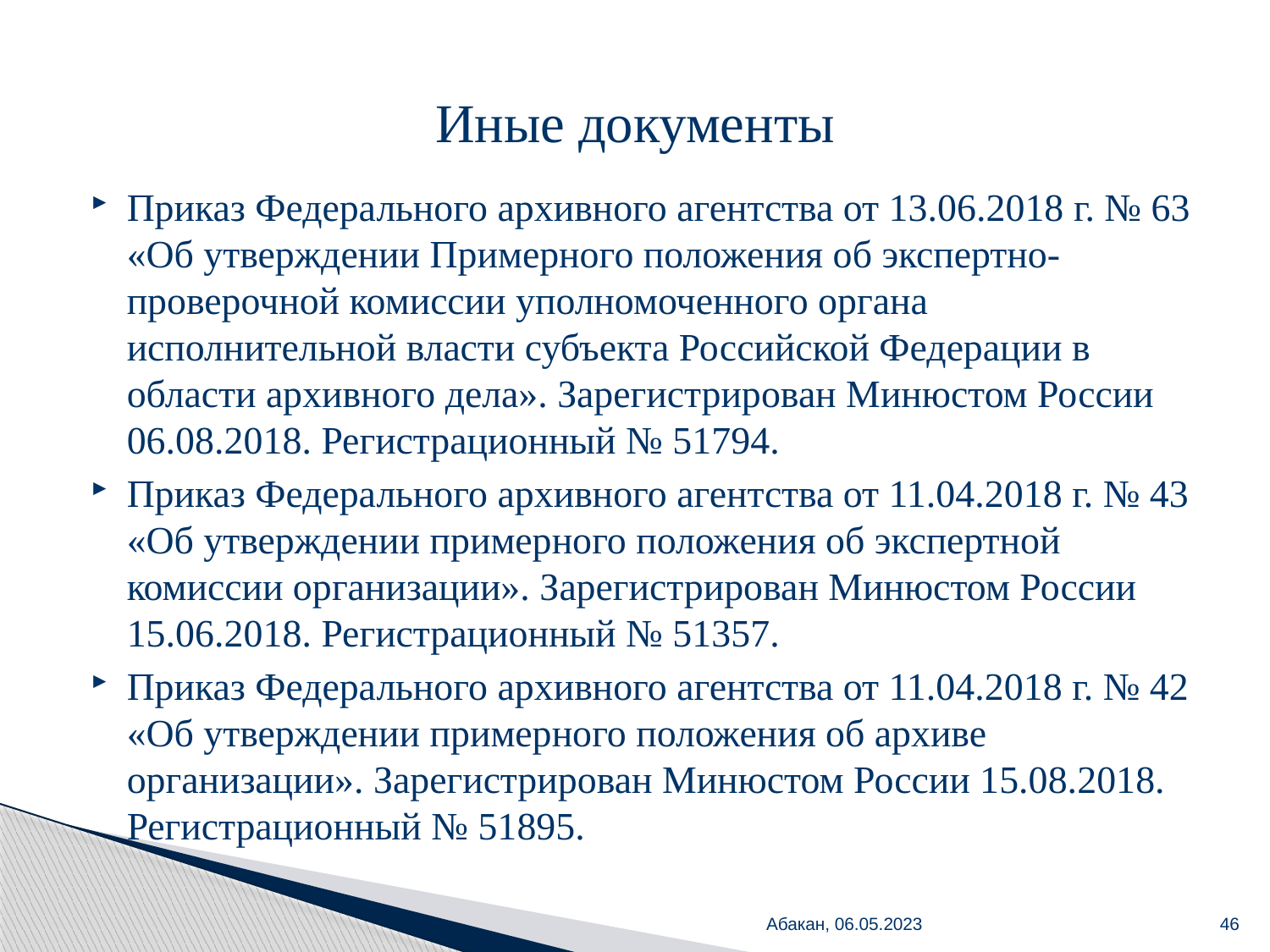

# Иные документы
Приказ Федерального архивного агентства от 13.06.2018 г. № 63 «Об утверждении Примерного положения об экспертно-проверочной комиссии уполномоченного органа исполнительной власти субъекта Российской Федерации в области архивного дела». Зарегистрирован Минюстом России 06.08.2018. Регистрационный № 51794.
Приказ Федерального архивного агентства от 11.04.2018 г. № 43 «Об утверждении примерного положения об экспертной комиссии организации». Зарегистрирован Минюстом России 15.06.2018. Регистрационный № 51357.
Приказ Федерального архивного агентства от 11.04.2018 г. № 42 «Об утверждении примерного положения об архиве организации». Зарегистрирован Минюстом России 15.08.2018. Регистрационный № 51895.

Абакан, 06.05.2023
46